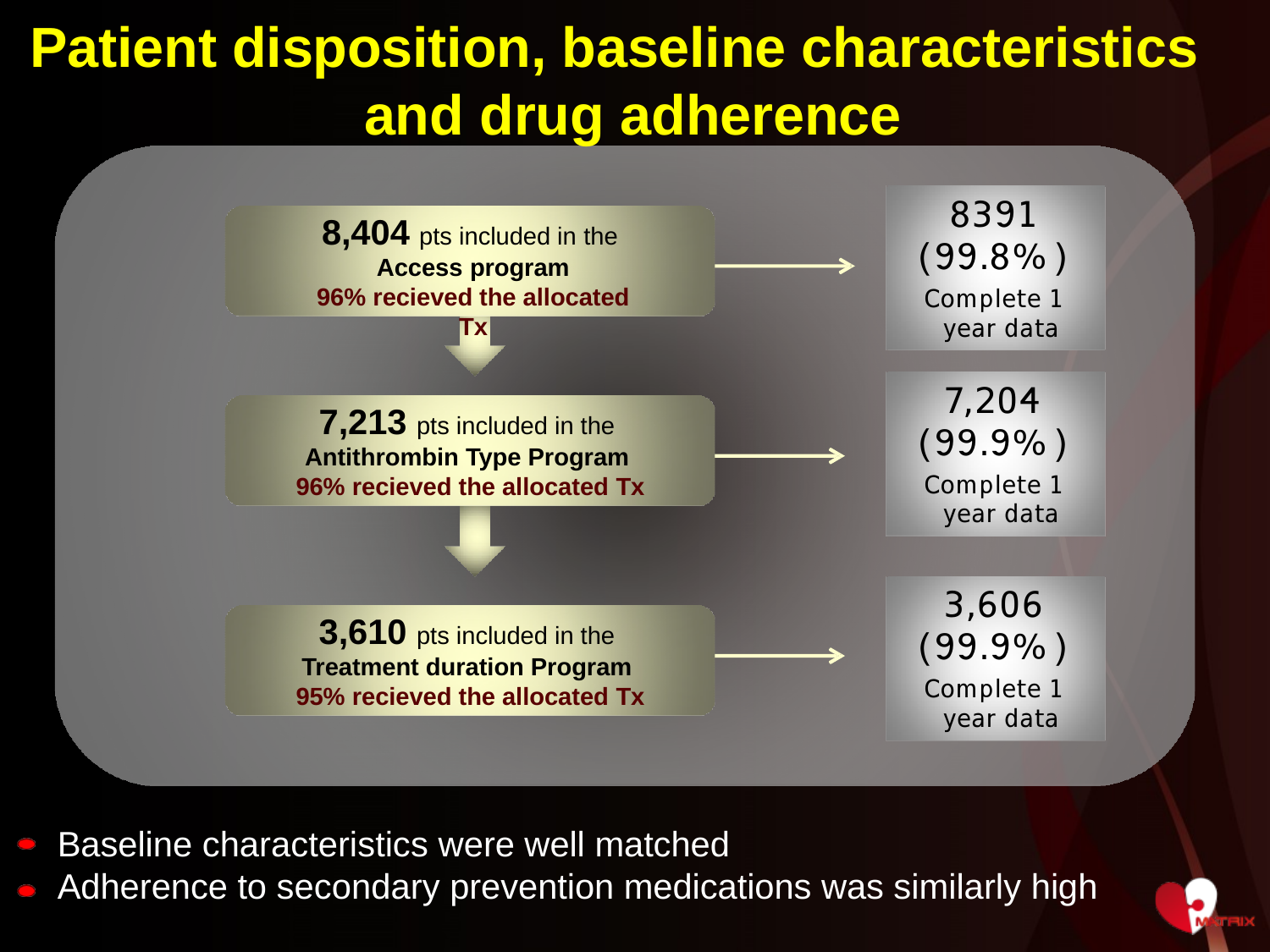

# Patient disposition, baseline characteristics  and drug adherence

8391
(99.8%)
Complete 1  year data

8,404 pts included in the
Access program
96% recieved the allocated Tx

7,204
(99.9%)
Complete 1  year data

7,213 pts included in the  Antithrombin Type Program  96% recieved the allocated Tx

3,606
(99.9%)
Complete 1  year data

3,610 pts included in the  Treatment duration Program  95% recieved the allocated Tx

Baseline characteristics were well matched
Adherence to secondary prevention medications was similarly high